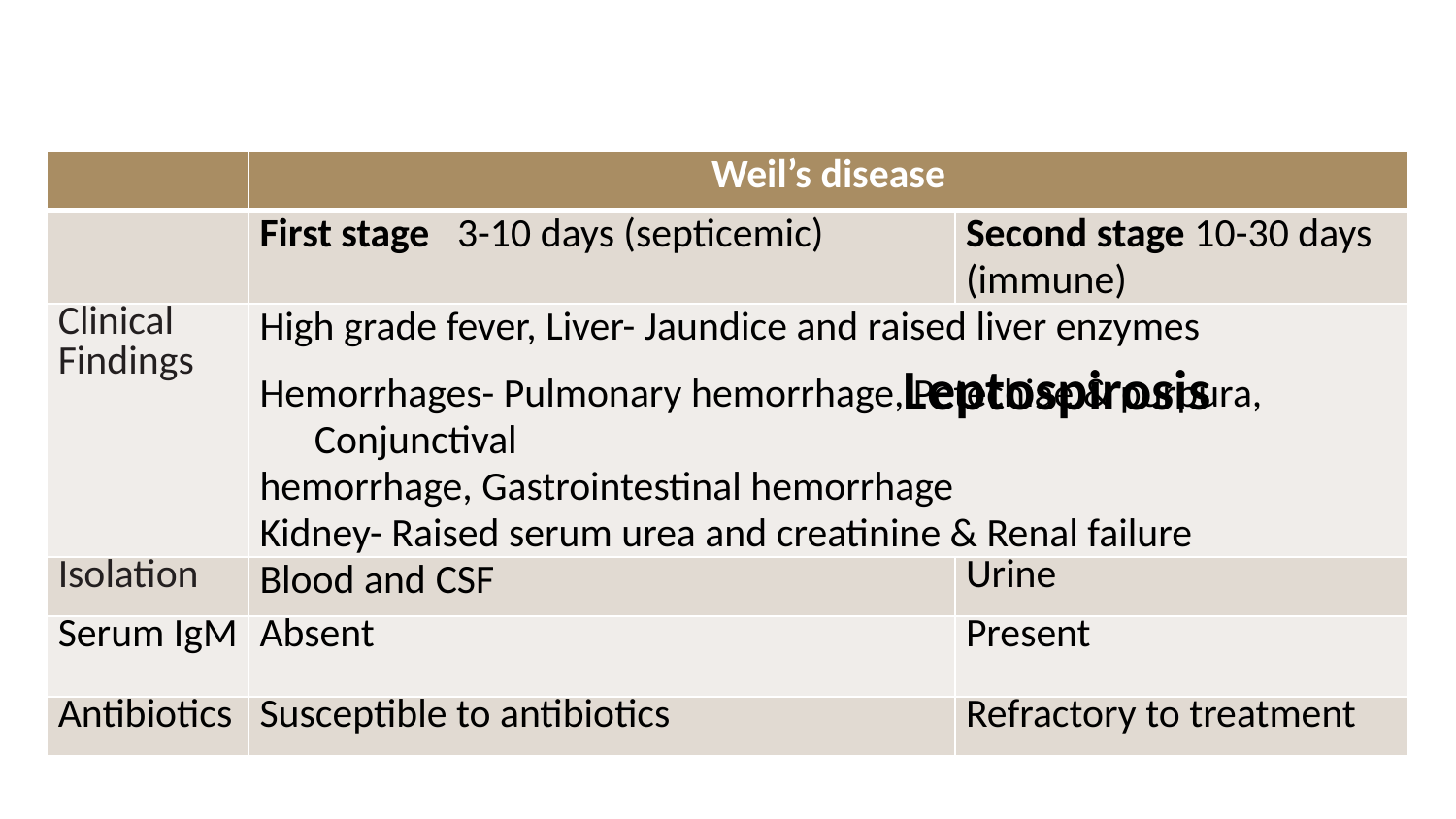

# Leptospirosis
|  | Weil’s disease |  |
| --- | --- | --- |
|  | First stage 3-10 days (septicemic) | Second stage 10-30 days (immune) |
| Clinical Findings | High grade fever, Liver- Jaundice and raised liver enzymes Hemorrhages- Pulmonary hemorrhage, Petechiae & purpura, Conjunctival hemorrhage, Gastrointestinal hemorrhage Kidney- Raised serum urea and creatinine & Renal failure |  |
| Isolation | Blood and CSF | Urine |
| Serum IgM | Absent | Present |
| Antibiotics | Susceptible to antibiotics | Refractory to treatment |